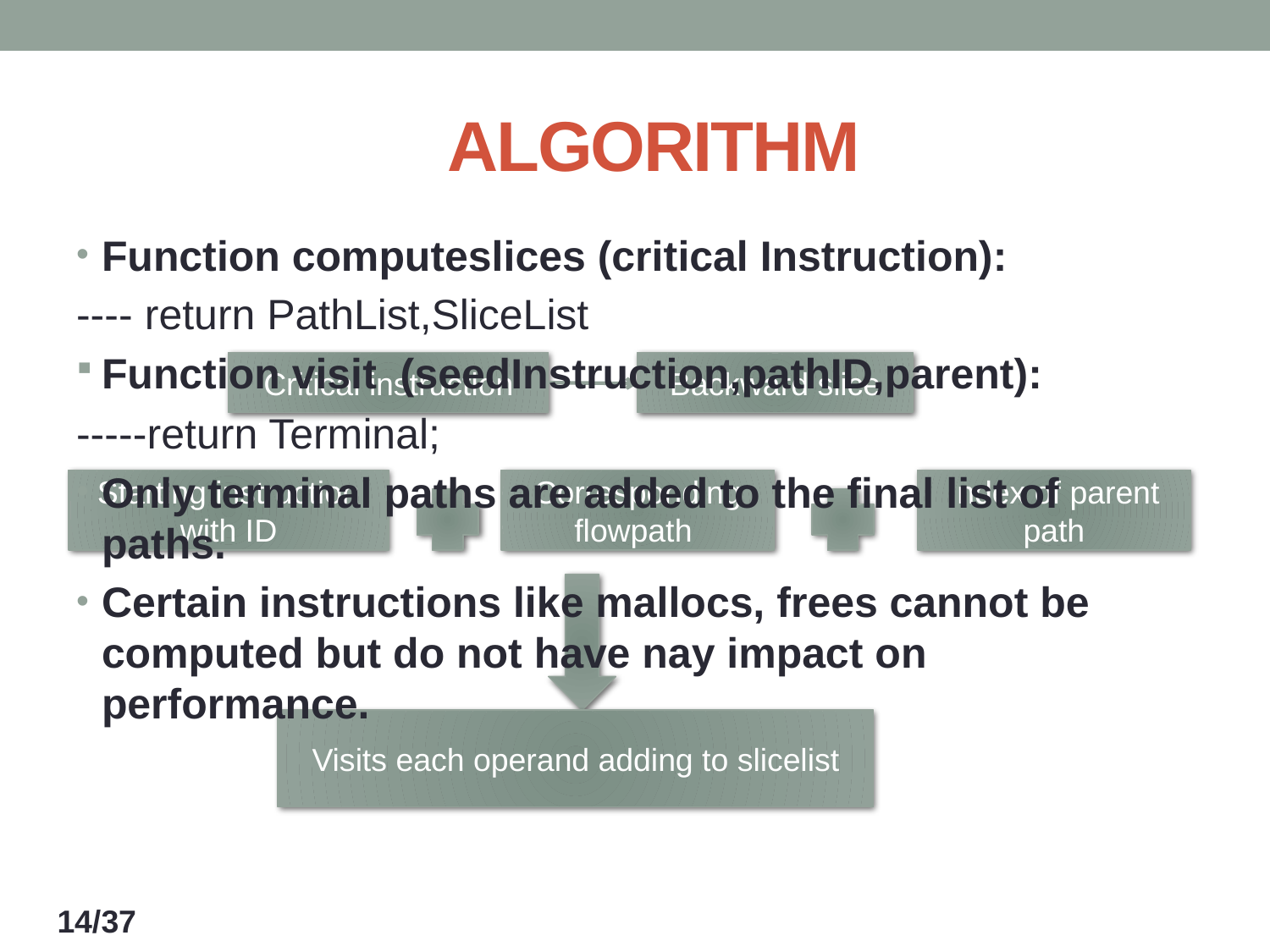

# ALGORITHM
Function computeslices (critical Instruction):
---- return PathList,SliceList
Function visit  (seedInstruction,pathID,parent):
-----return Terminal;
Only terminal paths are added to the final list of paths.
Certain instructions like mallocs, frees cannot be computed but do not have nay impact on performance.

Critical instruction
Backward slice
Starting instruction with ID
Corresponding flowpath
Index of parent path

Visits each operand adding to slicelist
14/37